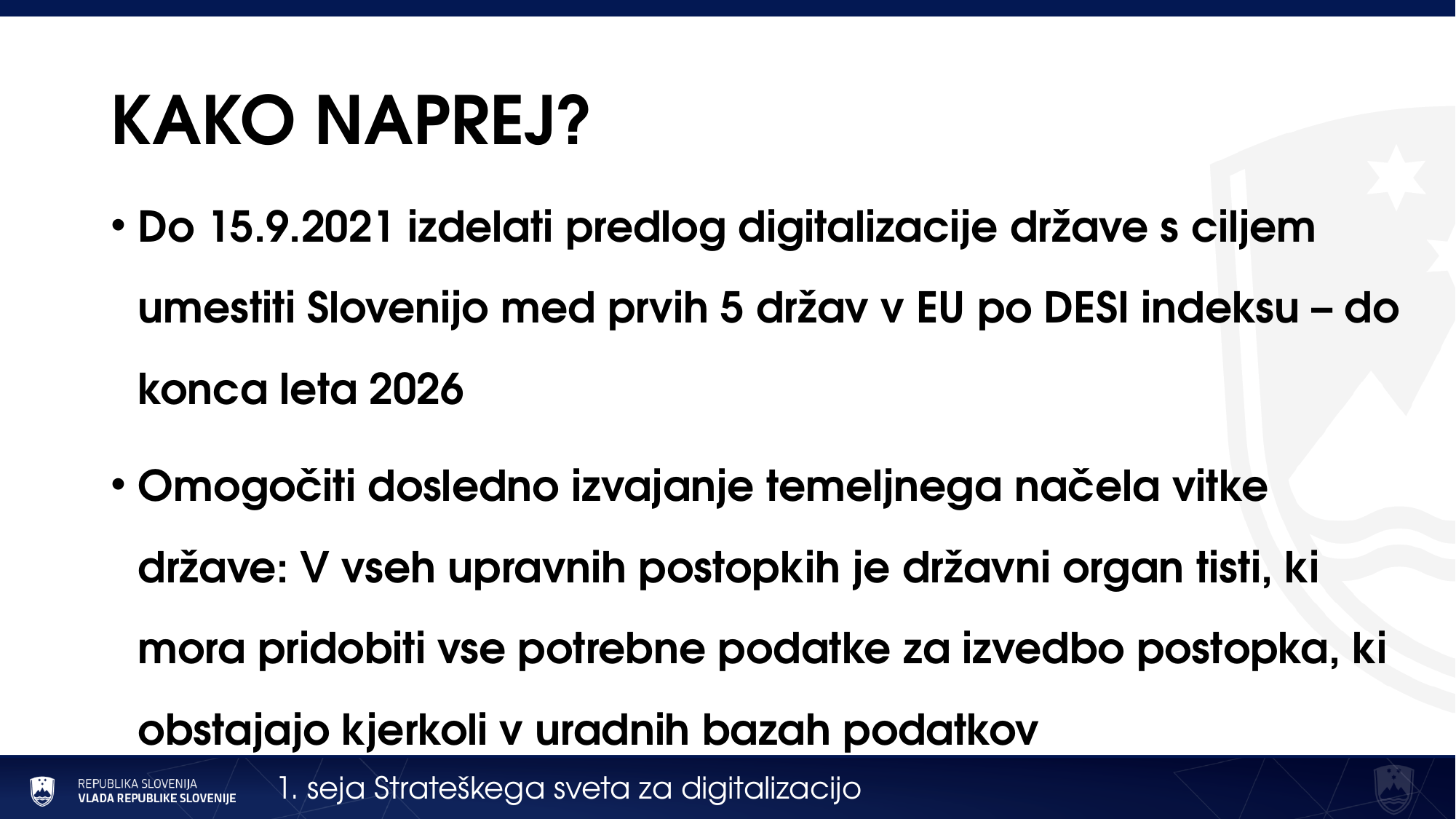

# KAKO NAPREJ?
Do 15.9.2021 izdelati predlog digitalizacije države s ciljem umestiti Slovenijo med prvih 5 držav v EU po DESI indeksu – do konca leta 2026
Omogočiti dosledno izvajanje temeljnega načela vitke države: V vseh upravnih postopkih je državni organ tisti, ki mora pridobiti vse potrebne podatke za izvedbo postopka, ki obstajajo kjerkoli v uradnih bazah podatkov

1. seja Strateškega sveta za digitalizacijo